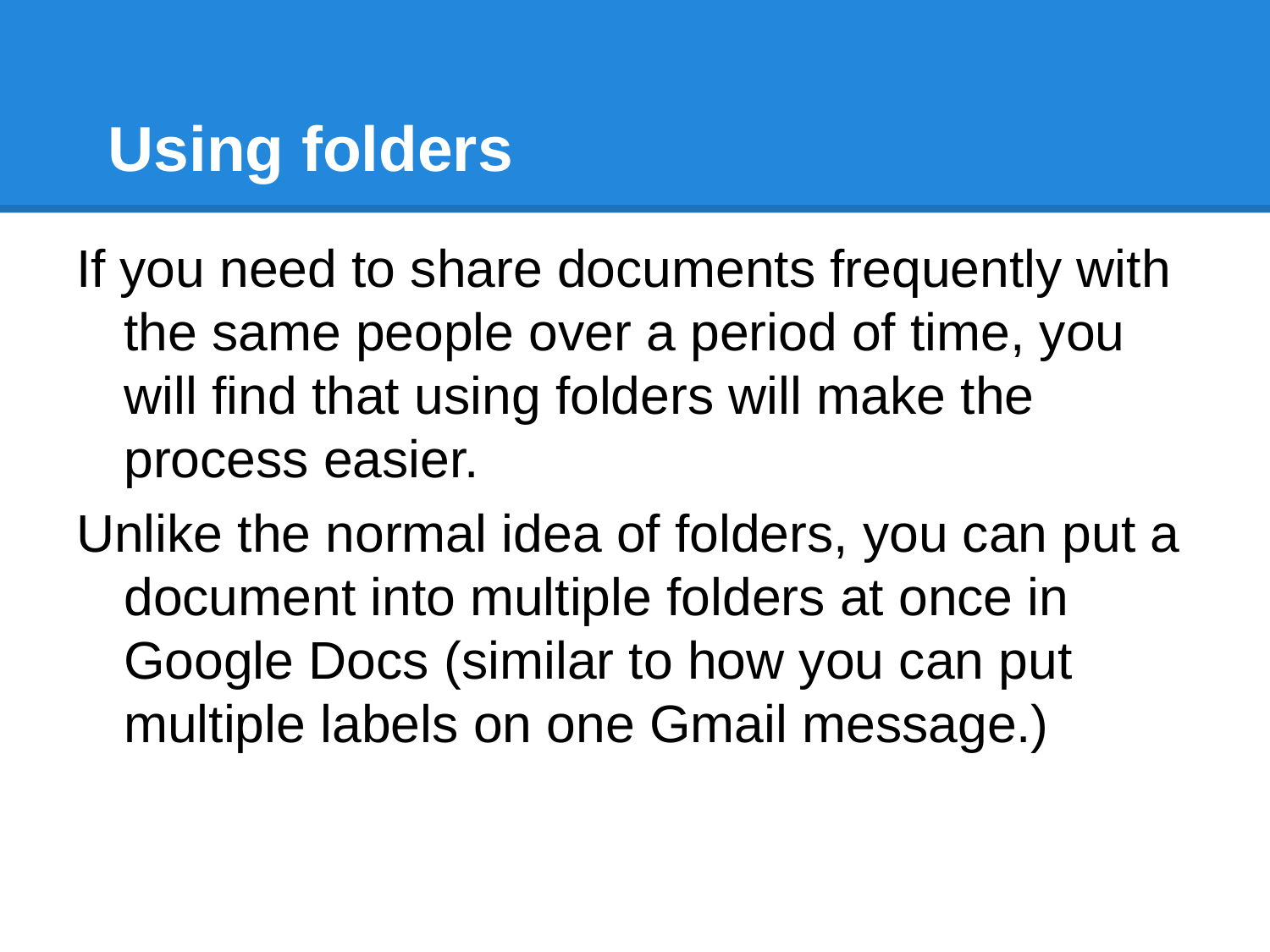

# Using folders
If you need to share documents frequently with the same people over a period of time, you will find that using folders will make the process easier.
Unlike the normal idea of folders, you can put a document into multiple folders at once in Google Docs (similar to how you can put multiple labels on one Gmail message.)